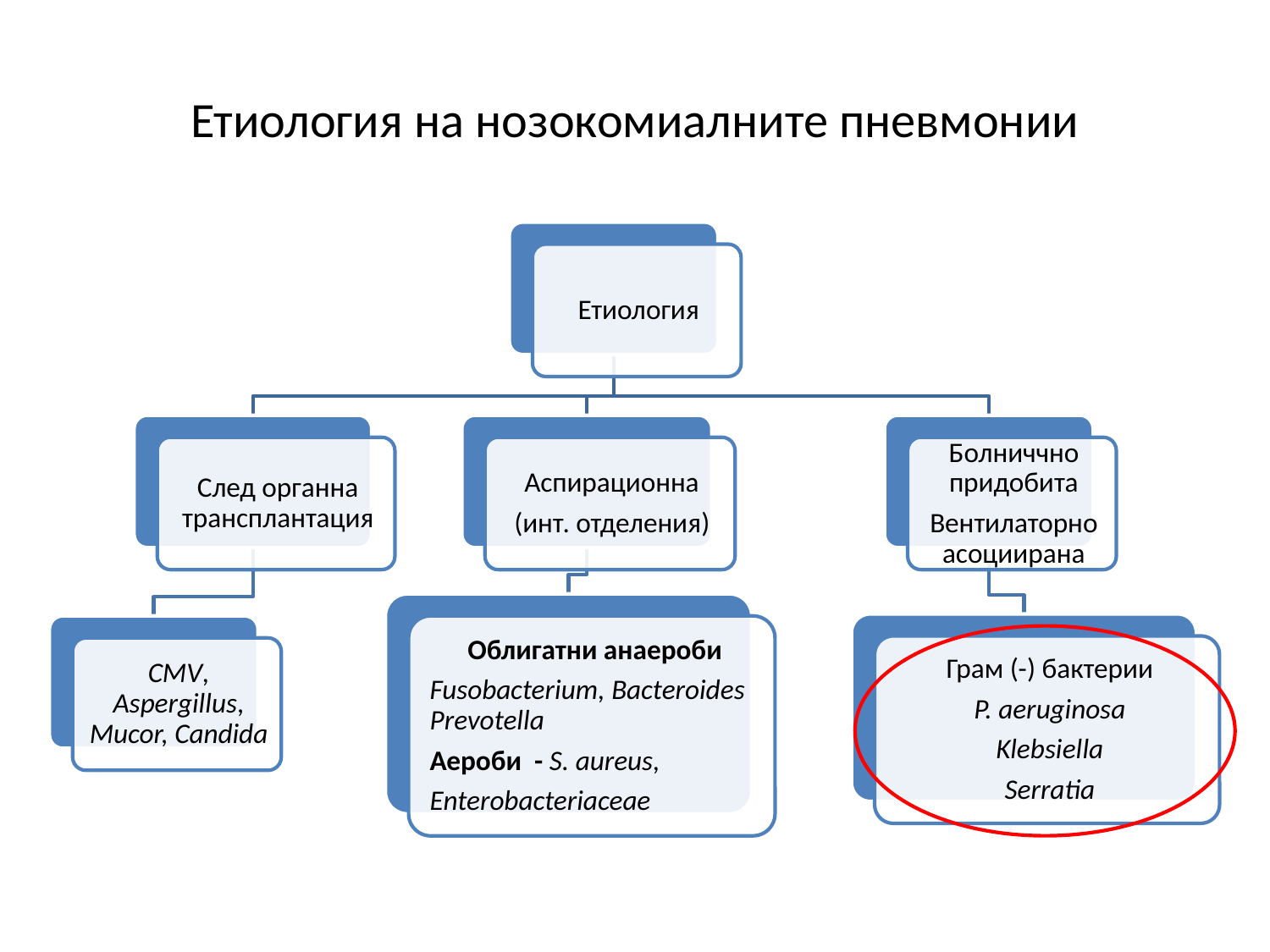

# Етиология на нозокомиалните пневмонии
Етиология
След органна трансплантация
CMV, Aspergillus, Mucor, Candida
Аспирационна
(инт. отделения)
Облигатни анаероби
Fusobacterium, Bacteroides Prevotella
Аероби  - S. aureus,
Enterobacteriaceae
Болниччно придобита
Вентилаторно асоциирана
Грам (-) бактерии
P. aeruginosa
Klebsiella
Serratia